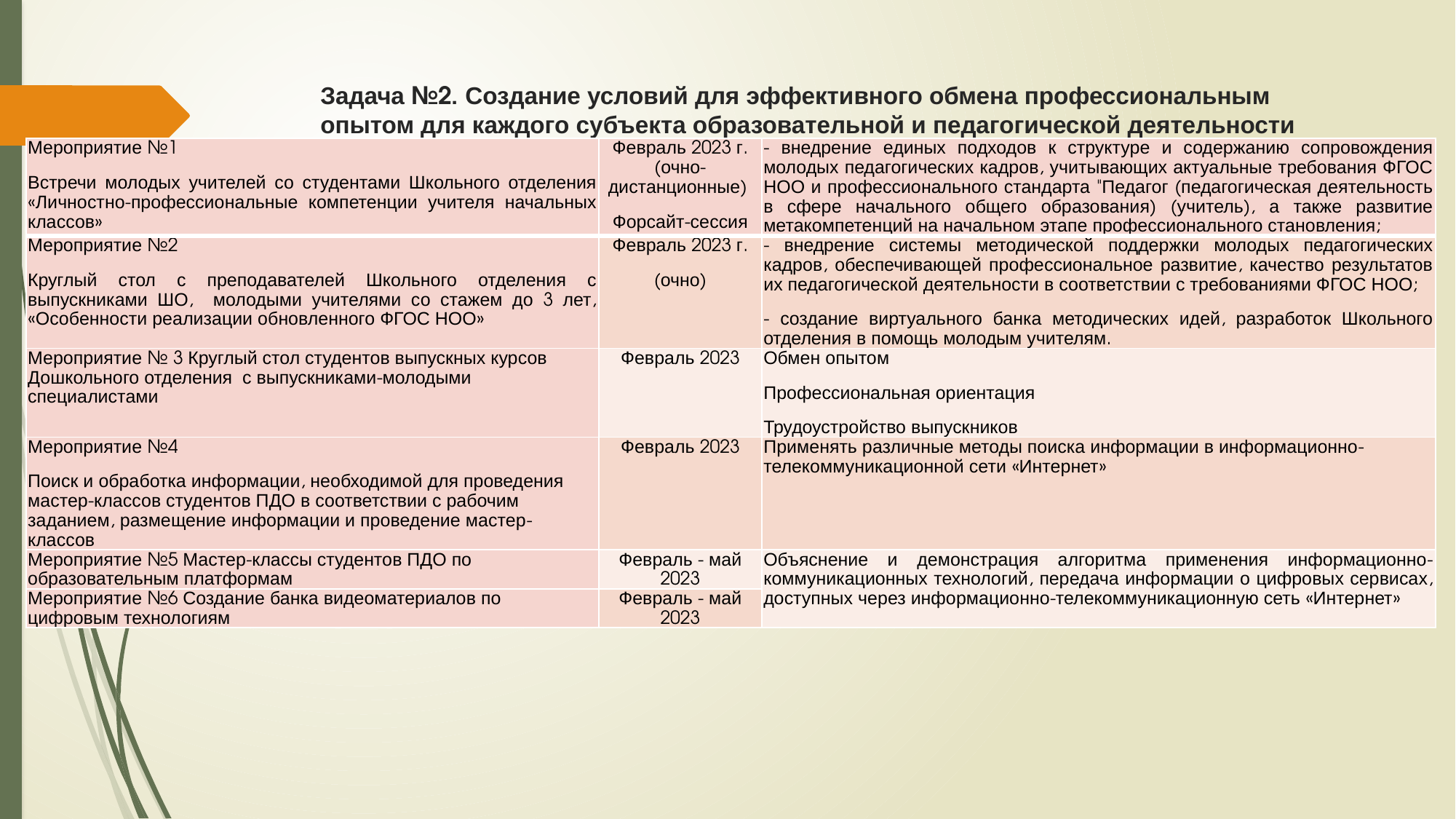

# Задача №2. Создание условий для эффективного обмена профессиональным опытом для каждого субъекта образовательной и педагогической деятельности
| Мероприятие №1 Встречи молодых учителей со студентами Школьного отделения «Личностно-профессиональные компетенции учителя начальных классов» | Февраль 2023 г. (очно-дистанционные) Форсайт-сессия | - внедрение единых подходов к структуре и содержанию сопровождения молодых педагогических кадров, учитывающих актуальные требования ФГОС НОО и профессионального стандарта "Педагог (педагогическая деятельность в сфере начального общего образования) (учитель), а также развитие метакомпетенций на начальном этапе профессионального становления; |
| --- | --- | --- |
| Мероприятие №2 Круглый стол с преподавателей Школьного отделения с выпускниками ШО, молодыми учителями со стажем до 3 лет, «Особенности реализации обновленного ФГОС НОО» | Февраль 2023 г. (очно) | - внедрение системы методической поддержки молодых педагогических кадров, обеспечивающей профессиональное развитие, качество результатов их педагогической деятельности в соответствии с требованиями ФГОС НОО; - создание виртуального банка методических идей, разработок Школьного отделения в помощь молодым учителям. |
| Мероприятие № 3 Круглый стол студентов выпускных курсов Дошкольного отделения с выпускниками-молодыми специалистами | Февраль 2023 | Обмен опытом Профессиональная ориентация Трудоустройство выпускников |
| Мероприятие №4 Поиск и обработка информации, необходимой для проведения мастер-классов студентов ПДО в соответствии с рабочим заданием, размещение информации и проведение мастер-классов | Февраль 2023 | Применять различные методы поиска информации в информационно-телекоммуникационной сети «Интернет» |
| Мероприятие №5 Мастер-классы студентов ПДО по образовательным платформам | Февраль - май 2023 | Объяснение и демонстрация алгоритма применения информационно-коммуникационных технологий, передача информации о цифровых сервисах, доступных через информационно-телекоммуникационную сеть «Интернет» |
| Мероприятие №6 Создание банка видеоматериалов по цифровым технологиям | Февраль - май 2023 |  |